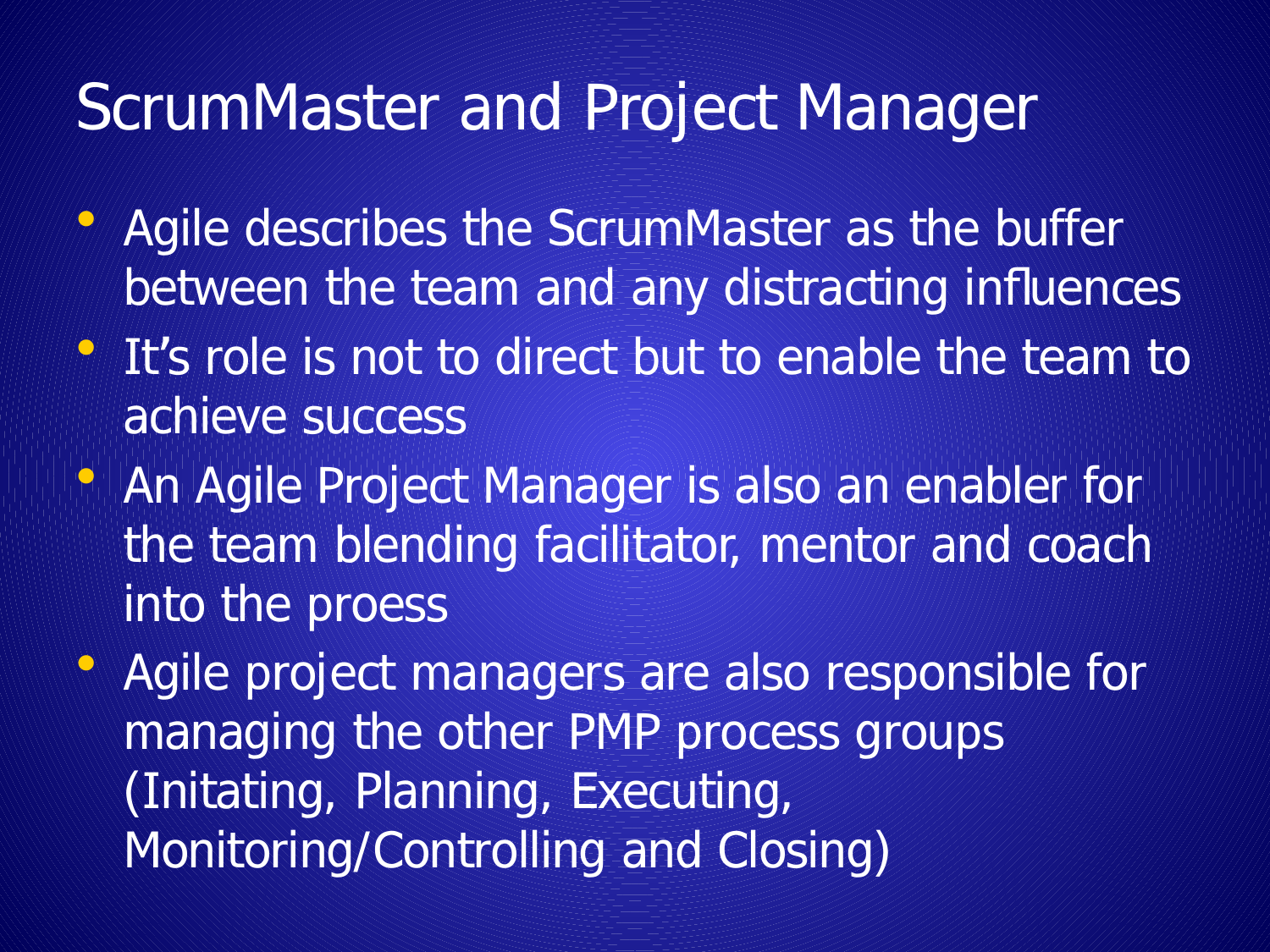

# ScrumMaster and Project Manager
Agile describes the ScrumMaster as the buffer between the team and any distracting influences
It’s role is not to direct but to enable the team to achieve success
An Agile Project Manager is also an enabler for the team blending facilitator, mentor and coach into the proess
Agile project managers are also responsible for managing the other PMP process groups (Initating, Planning, Executing, Monitoring/Controlling and Closing)